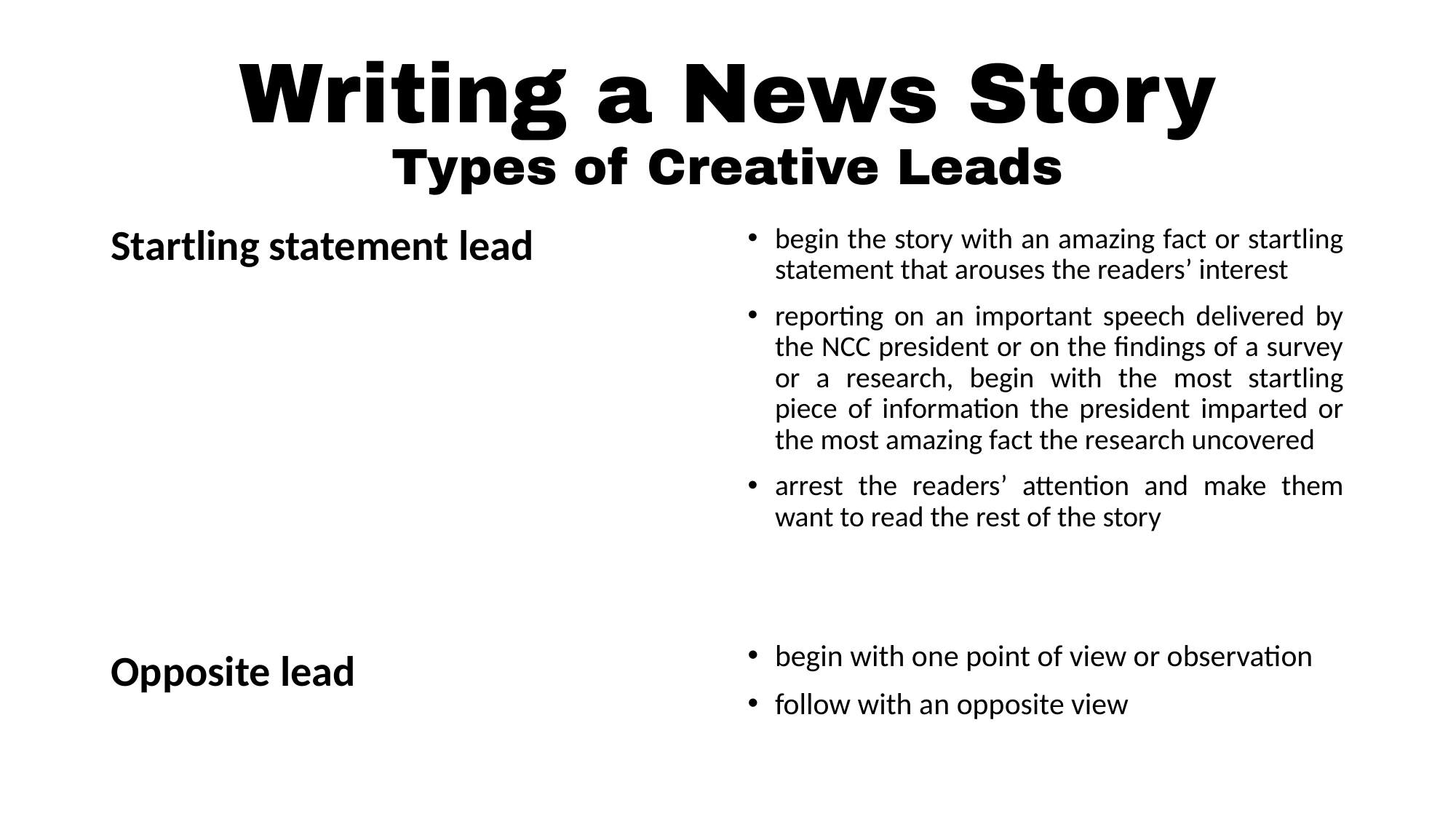

# Writing a News Story Types of Creative Leads
begin the story with an amazing fact or startling statement that arouses the readers’ interest
reporting on an important speech delivered by the NCC president or on the findings of a survey or a research, begin with the most startling piece of information the president imparted or the most amazing fact the research uncovered
arrest the readers’ attention and make them want to read the rest of the story

begin with one point of view or observation
follow with an opposite view
Startling statement lead

Opposite lead